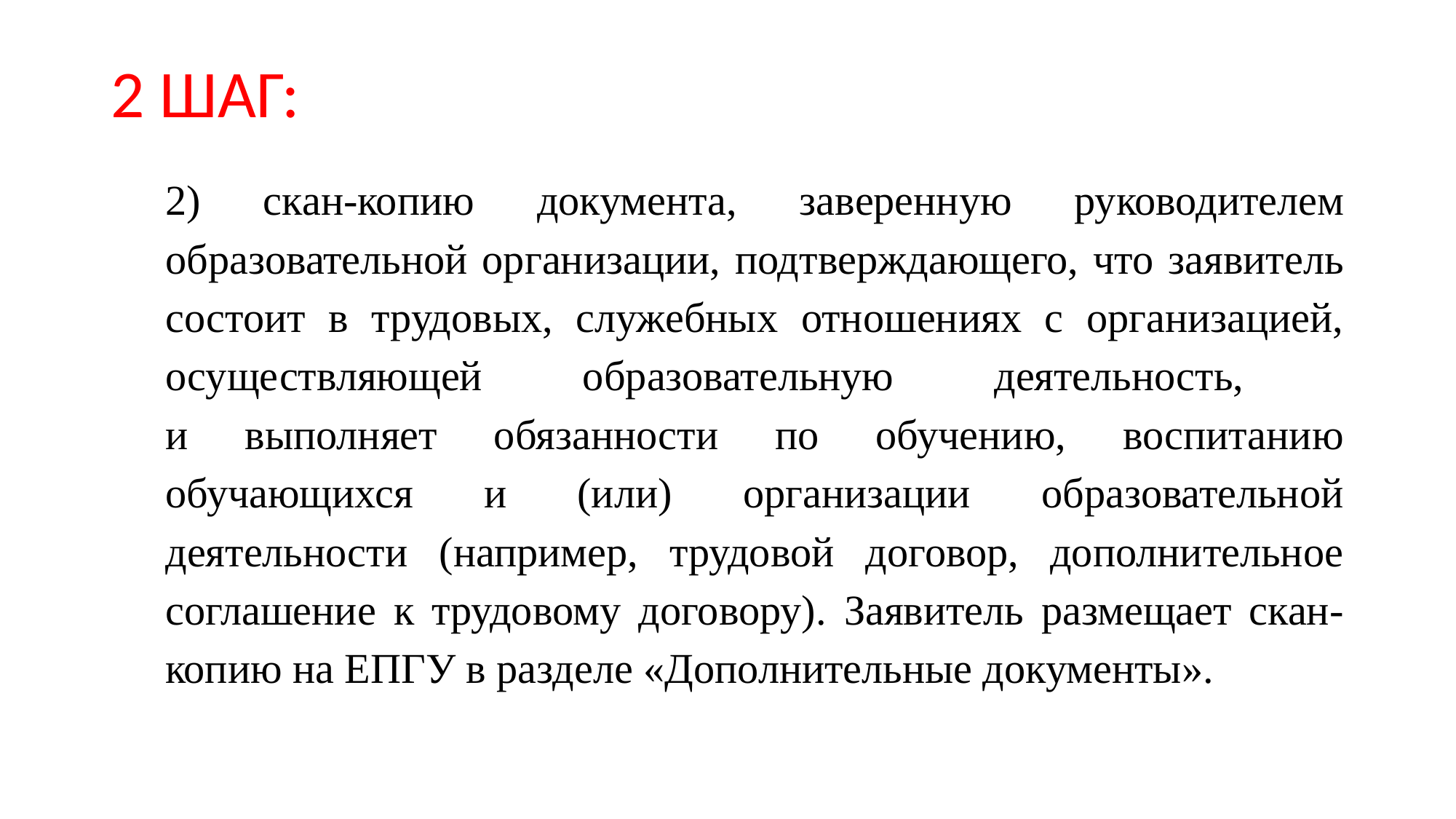

# 2 ШАГ:
2) скан-копию документа, заверенную руководителем образовательной организации, подтверждающего, что заявитель состоит в трудовых, служебных отношениях с организацией, осуществляющей образовательную деятельность,
и выполняет обязанности по обучению, воспитанию обучающихся и (или) организации образовательной деятельности (например, трудовой договор, дополнительное соглашение к трудовому договору). Заявитель размещает скан-копию на ЕПГУ в разделе «Дополнительные документы».